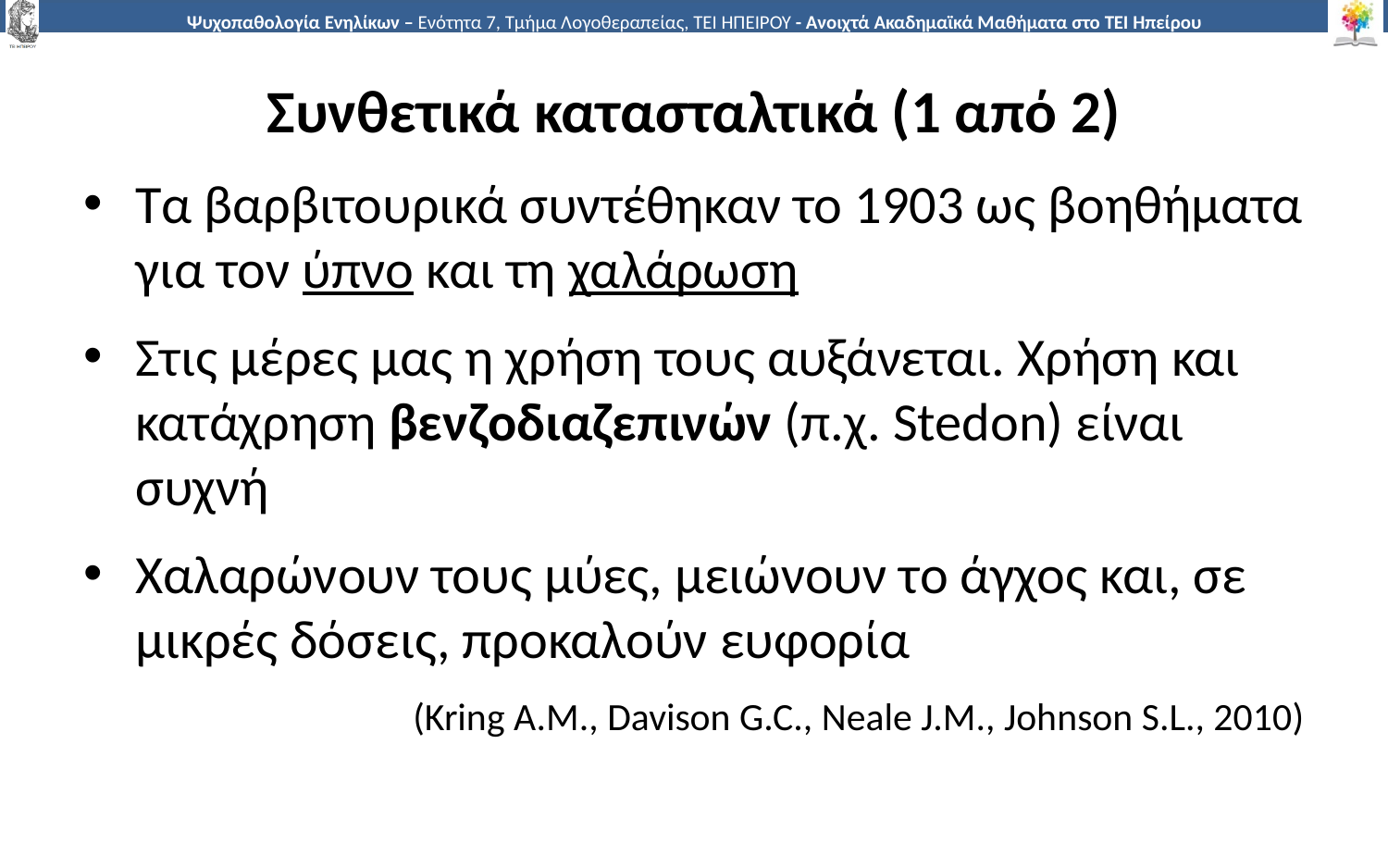

# Συνθετικά κατασταλτικά (1 από 2)
Τα βαρβιτουρικά συντέθηκαν το 1903 ως βοηθήματα για τον ύπνο και τη χαλάρωση
Στις μέρες μας η χρήση τους αυξάνεται. Χρήση και κατάχρηση βενζοδιαζεπινών (π.χ. Stedon) είναι συχνή
Χαλαρώνουν τους μύες, μειώνουν το άγχος και, σε μικρές δόσεις, προκαλούν ευφορία
(Kring A.M., Davison G.C., Neale J.M., Johnson S.L., 2010)